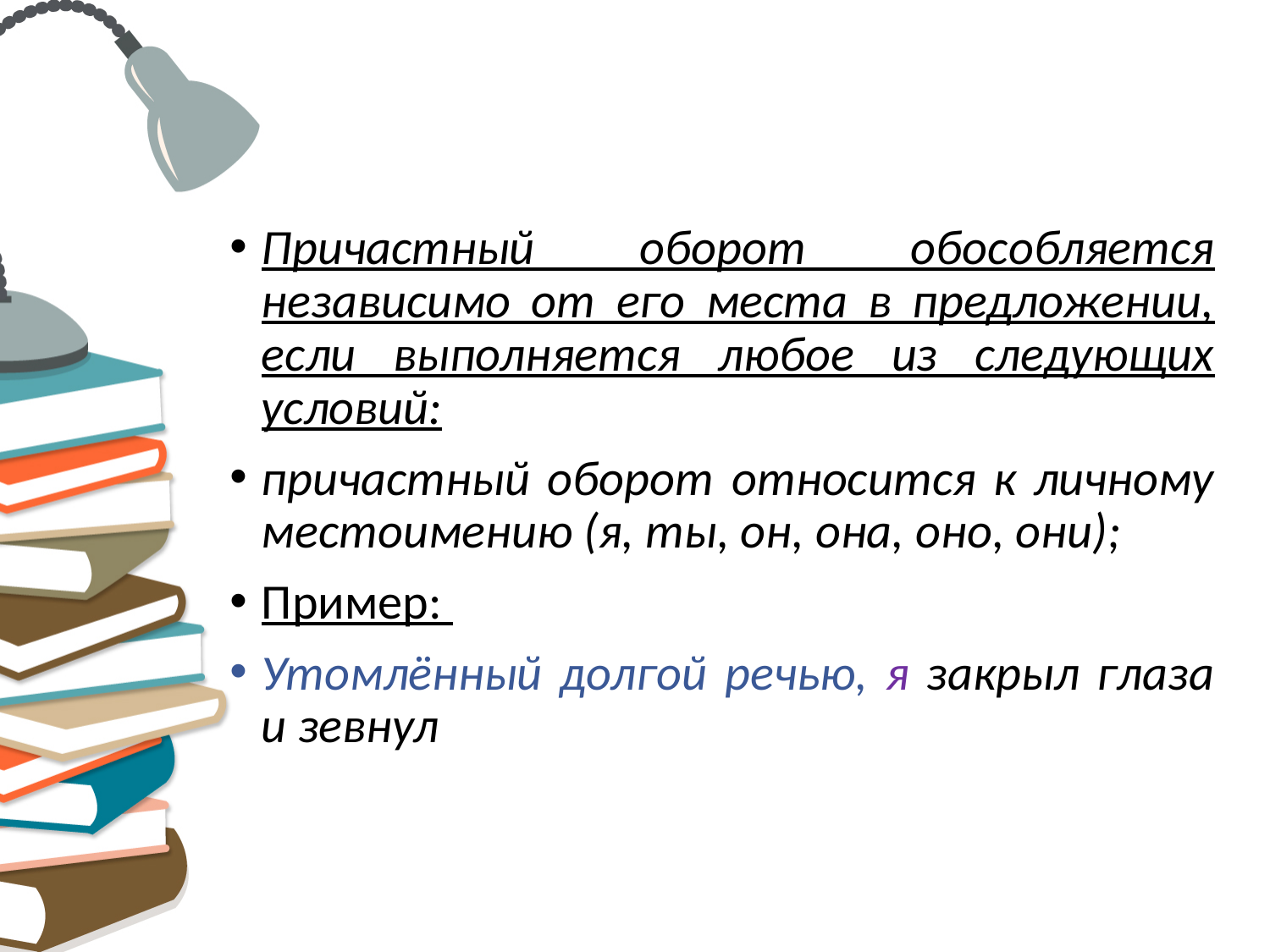

#
Причастный оборот обособляется независимо от его места в предложении, если выполняется любое из следующих условий:
причастный оборот относится к личному местоимению (я, ты, он, она, оно, они);
Пример:
Утомлённый долгой речью, я закрыл глаза и зевнул